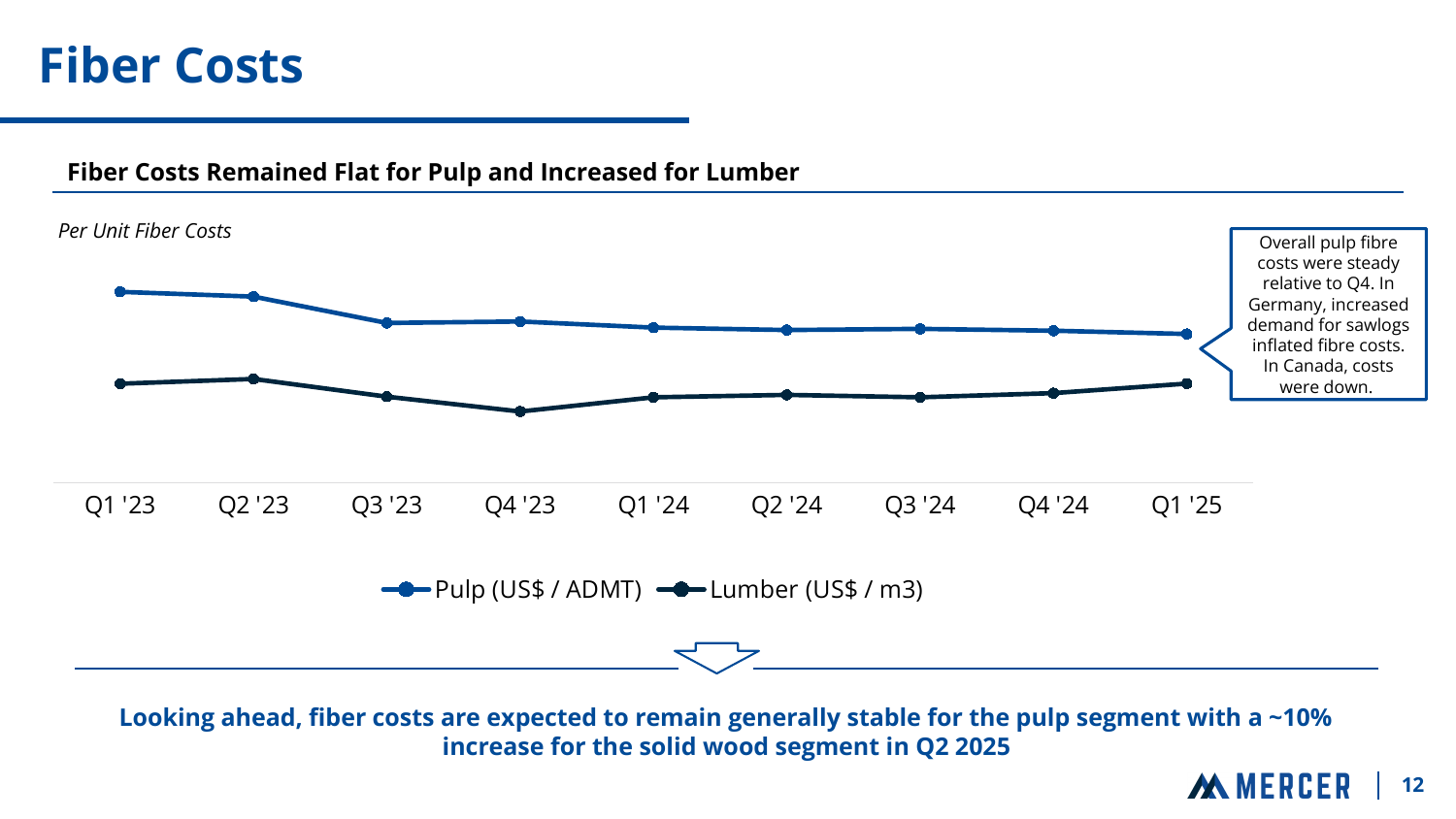

# Fiber Costs
Fiber Costs Remained Flat for Pulp and Increased for Lumber

### Chart

| Category | Pulp (US$ / ADMT) | Lumber (US$ / m3) |
|---|---|---|
| Q1 '23 | 372.05 | 217.0 |
| Q2 '23 | 363.95 | 225.0 |
| Q3 '23 | 319.46 | 195.0 |
| Q4 '23 | 322.01 | 170.0 |
| Q1 '24 | 311.61 | 194.0 |
| Q2 '24 | 307.58 | 198.0 |
| Q3 '24 | 309.51 | 194.0 |
| Q4 '24 | 306.4 | 201.0 |
| Q1 '25 | 300.96380763942307 | 217.15690290864399 |
Per Unit Fiber Costs
Overall pulp fibre costs were steady relative to Q4. In Germany, increased demand for sawlogs inflated fibre costs. In Canada, costs were down.

Looking ahead, fiber costs are expected to remain generally stable for the pulp segment with a ~10% increase for the solid wood segment in Q2 2025
12